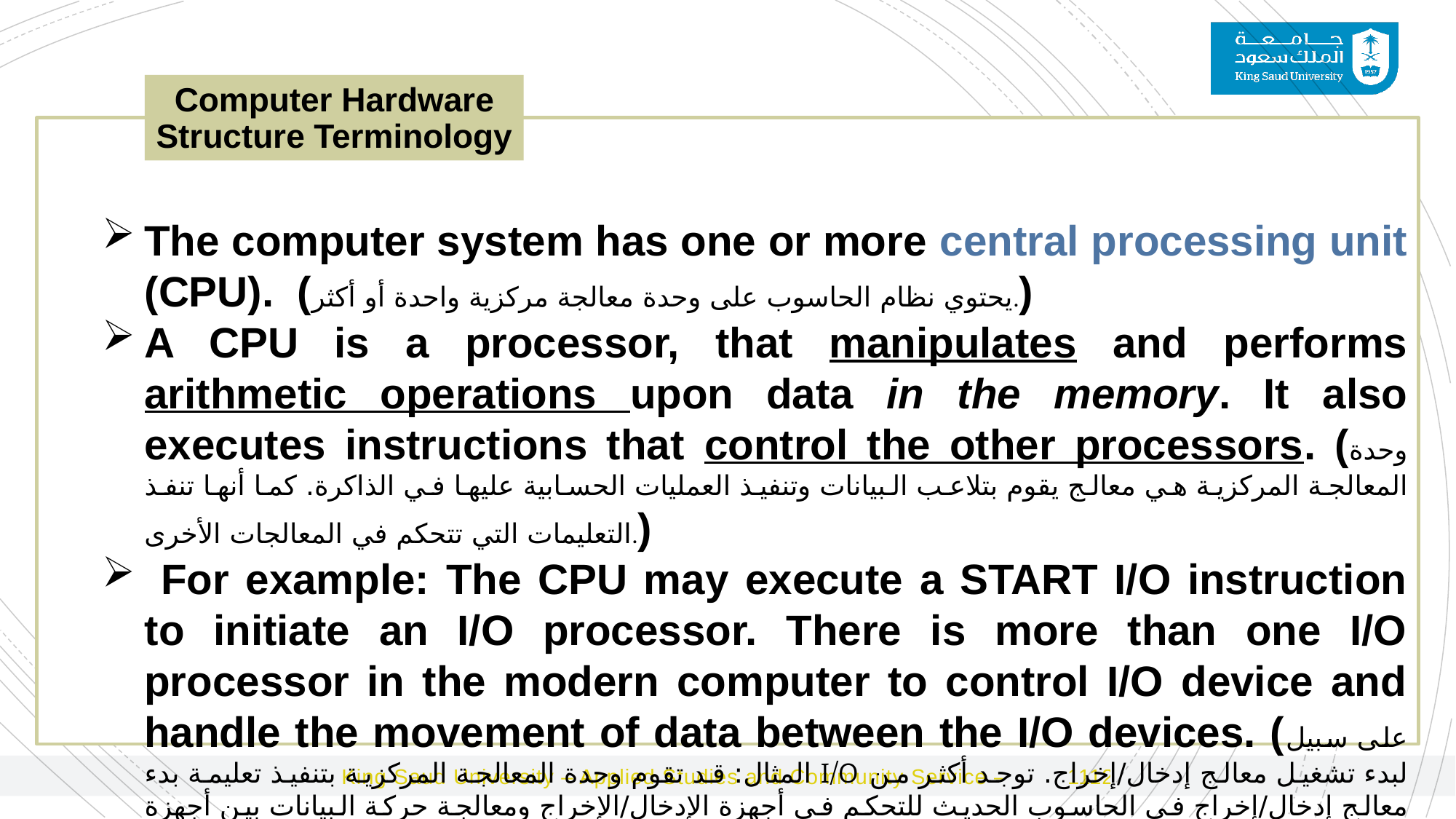

Computer Hardware Structure Terminology

The computer system has one or more central processing unit (CPU).  (يحتوي نظام الحاسوب على وحدة معالجة مركزية واحدة أو أكثر.)
A CPU is a processor, that manipulates and performs arithmetic operations upon data in the memory. It also executes instructions that control the other processors. (وحدة المعالجة المركزية هي معالج يقوم بتلاعب البيانات وتنفيذ العمليات الحسابية عليها في الذاكرة. كما أنها تنفذ التعليمات التي تتحكم في المعالجات الأخرى.)
 For example: The CPU may execute a START I/O instruction to initiate an I/O processor. There is more than one I/O processor in the modern computer to control I/O device and handle the movement of data between the I/O devices. (على سبيل المثال: قد تقوم وحدة المعالجة المركزية بتنفيذ تعليمة بدء I/O لبدء تشغيل معالج إدخال/إخراج. توجد أكثر من معالج إدخال/إخراج في الحاسوب الحديث للتحكم في أجهزة الإدخال/الإخراج ومعالجة حركة البيانات بين أجهزة الإدخال/الإخراج.)